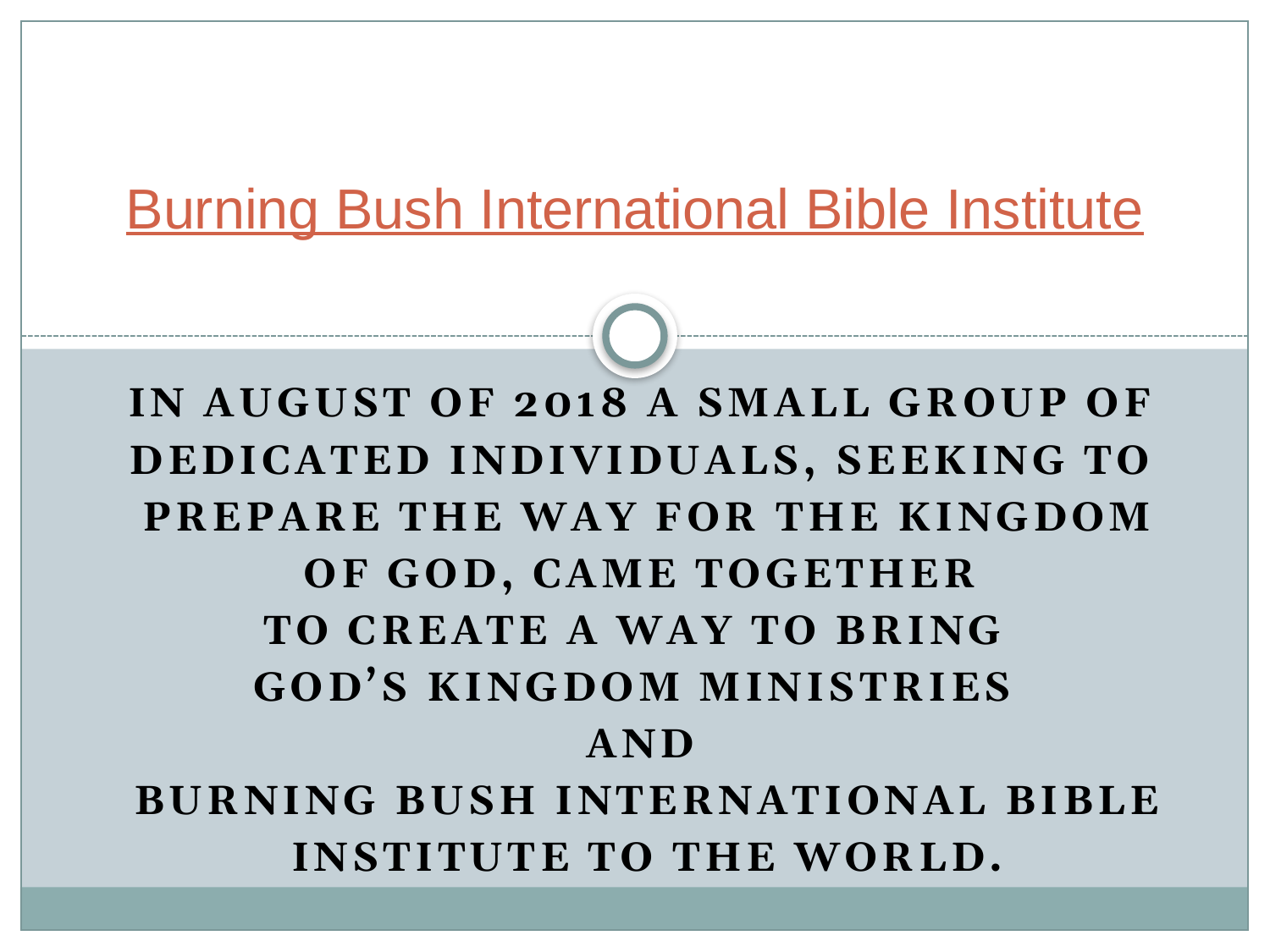

# Burning Bush International Bible Institute
In AUGUST of 2018 a small group of
dedicated individuals, seeking to
 prepare the way for the Kingdom
 of God, came together
to create a way to bring
God’s Kingdom Ministries
and
 Burning Bush International Bible
 Institute to the world.